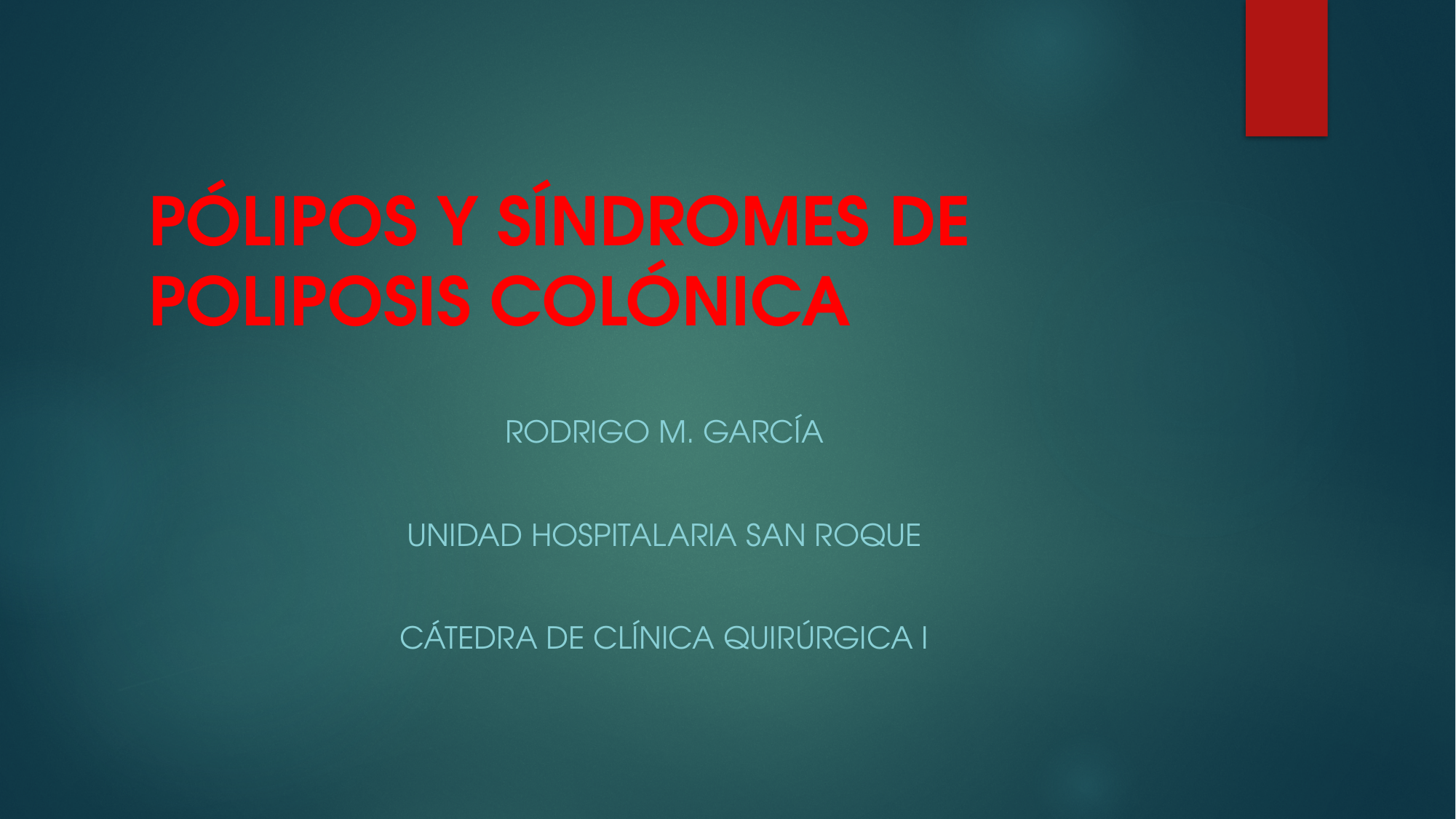

# PÓLIPOS Y SÍNDROMES DE POLIPOSIS COLÓNICA
RODRIGO M. GARCÍA

UNIDAD HOSPITALARIA SAN ROQUE

CÁTEDRA DE CLÍNICA QUIRÚRGICA I